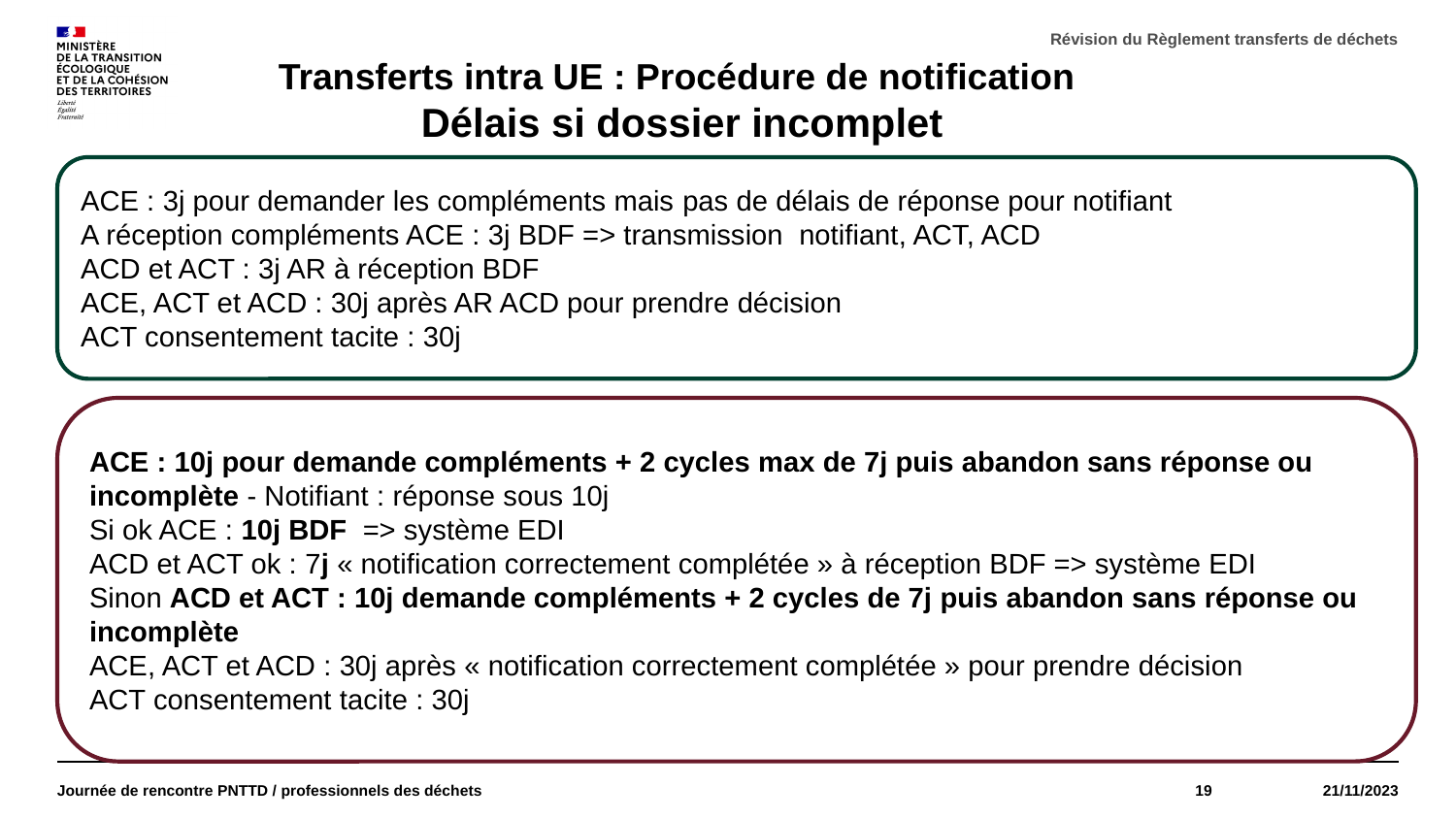

Révision du Règlement transferts de déchets

Transferts intra UE : Procédure de notification  Délais si dossier incomplet

ACE : 3j pour demander les compléments mais pas de délais de réponse pour notifiant
A réception compléments ACE : 3j BDF => transmission  notifiant, ACT, ACD
ACD et ACT : 3j AR à réception BDF
ACE, ACT et ACD : 30j après AR ACD pour prendre décision
ACT consentement tacite : 30j
ACE : 10j pour demande compléments + 2 cycles max de 7j puis abandon sans réponse ou incomplète - Notifiant : réponse sous 10j
Si ok ACE : 10j BDF  => système EDI
ACD et ACT ok : 7j « notification correctement complétée » à réception BDF => système EDI
Sinon ACD et ACT : 10j demande compléments + 2 cycles de 7j puis abandon sans réponse ou incomplète
ACE, ACT et ACD : 30j après « notification correctement complétée » pour prendre décision
ACT consentement tacite : 30j
Journée de rencontre PNTTD / professionnels des déchets
19
21/11/2023